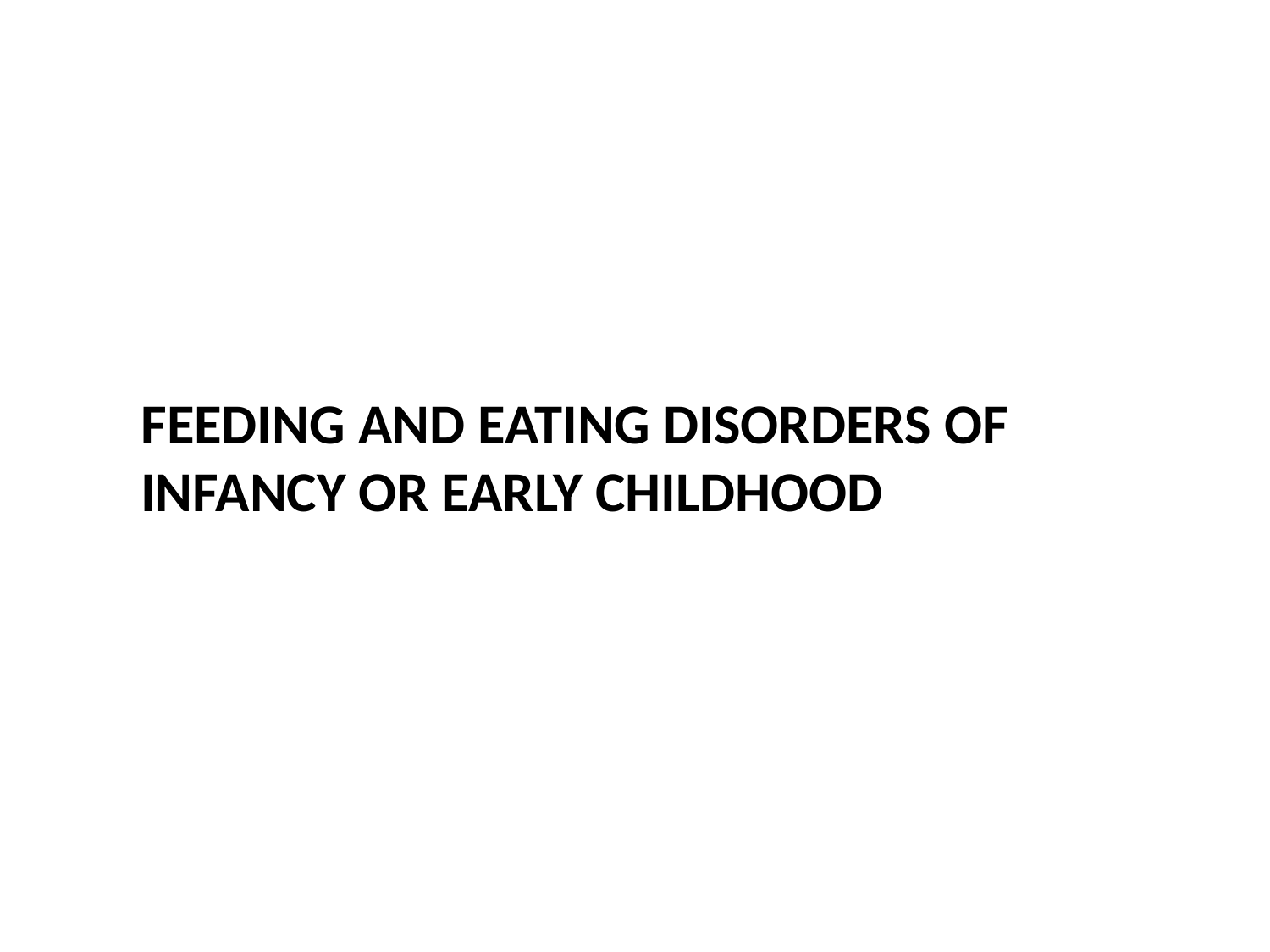

FEEDING AND EATING DISORDERS OF INFANCY OR EARLY CHILDHOOD